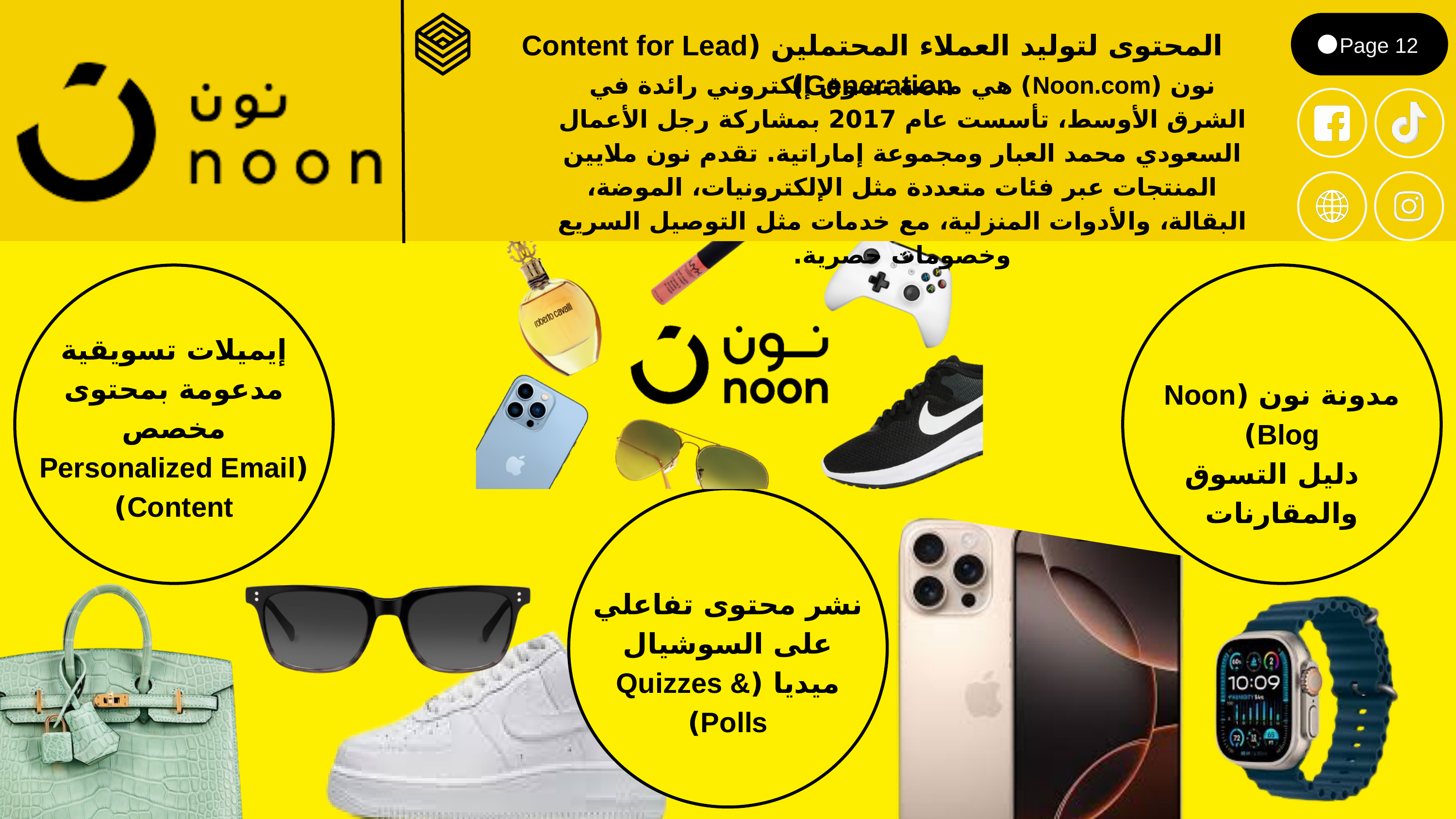

المحتوى لتوليد العملاء المحتملين (Content for Lead Generation)
Page 12

نون (Noon.com) هي منصة تسوق إلكتروني رائدة في الشرق الأوسط، تأسست عام 2017 بمشاركة رجل الأعمال السعودي محمد العبار ومجموعة إماراتية. تقدم نون ملايين المنتجات عبر فئات متعددة مثل الإلكترونيات، الموضة، البقالة، والأدوات المنزلية، مع خدمات مثل التوصيل السريع وخصومات حصرية.

إيميلات تسويقية مدعومة بمحتوى مخصص (Personalized Email Content)
مدونة نون (Noon Blog)
  دليل التسوق والمقارنات

نشر محتوى تفاعلي على السوشيال ميديا (Quizzes & Polls)